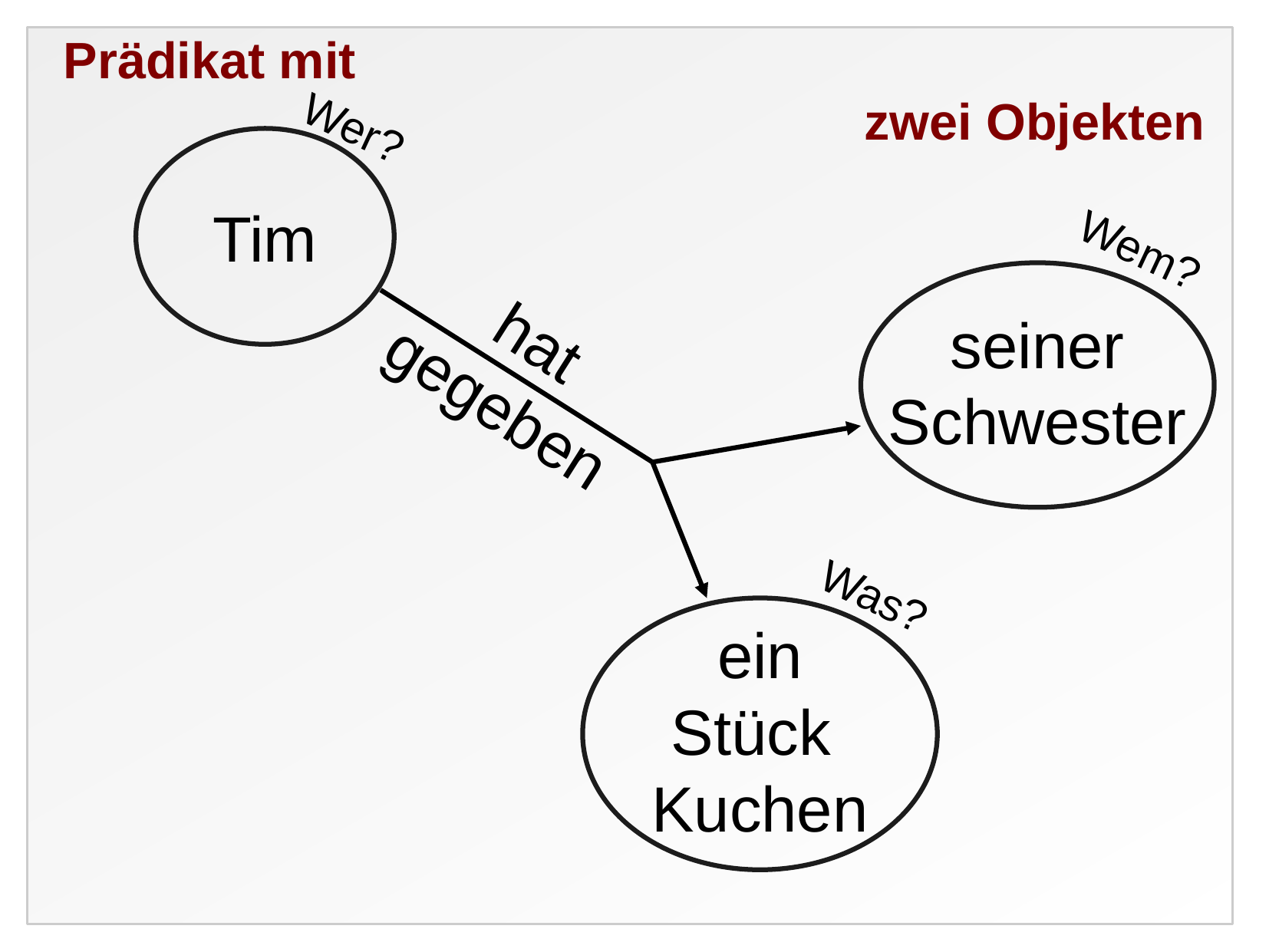

Prädikat mit
zwei Objekten
Wer?
Tim
Wem?
seiner
Schwester

hat
gegeben

Was?
ein
Stück
Kuchen